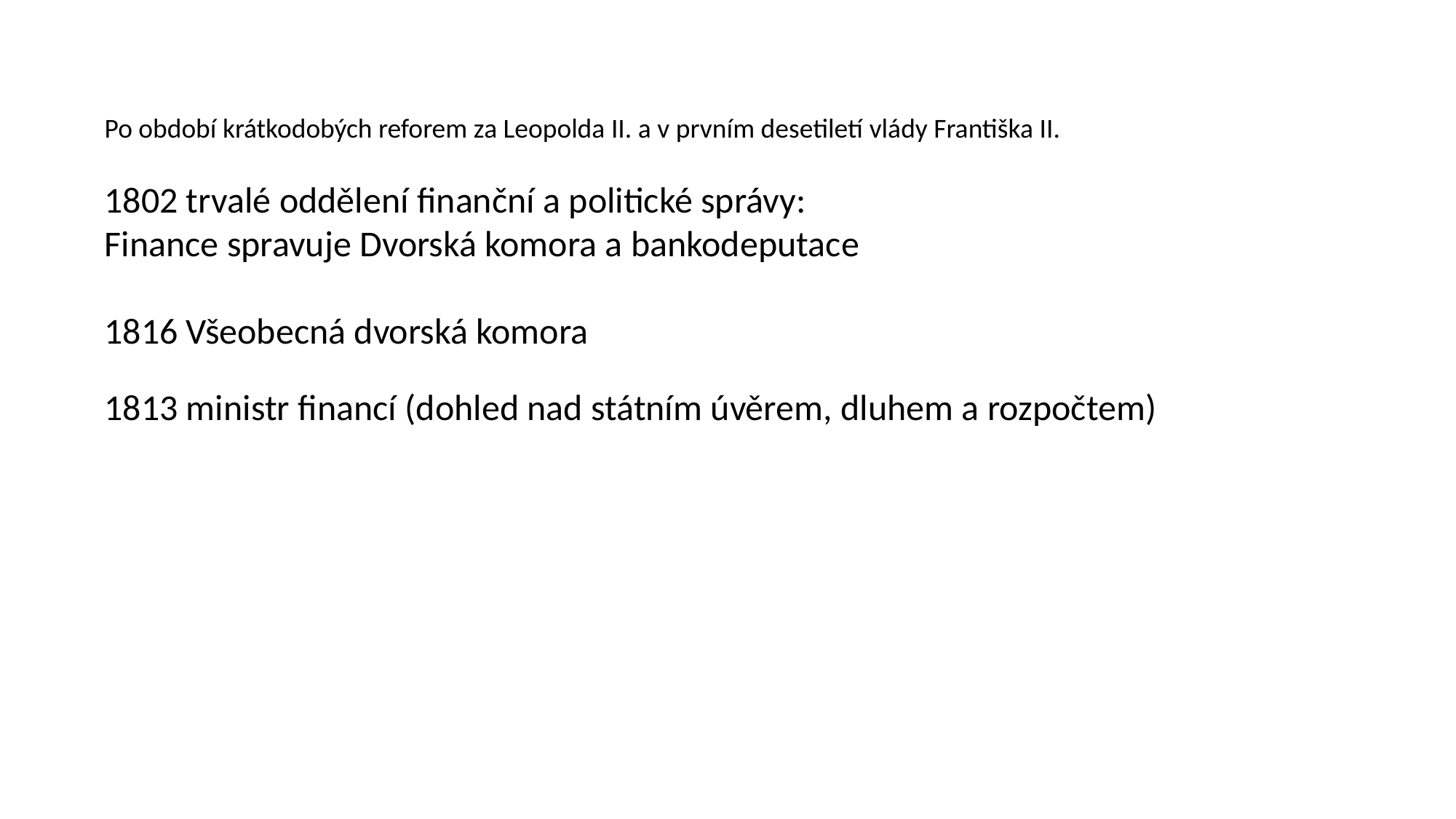

Po období krátkodobých reforem za Leopolda II. a v prvním desetiletí vlády Františka II.

1802 trvalé oddělení finanční a politické správy:
Finance spravuje Dvorská komora a bankodeputace

1816 Všeobecná dvorská komora

1813 ministr financí (dohled nad státním úvěrem, dluhem a rozpočtem)